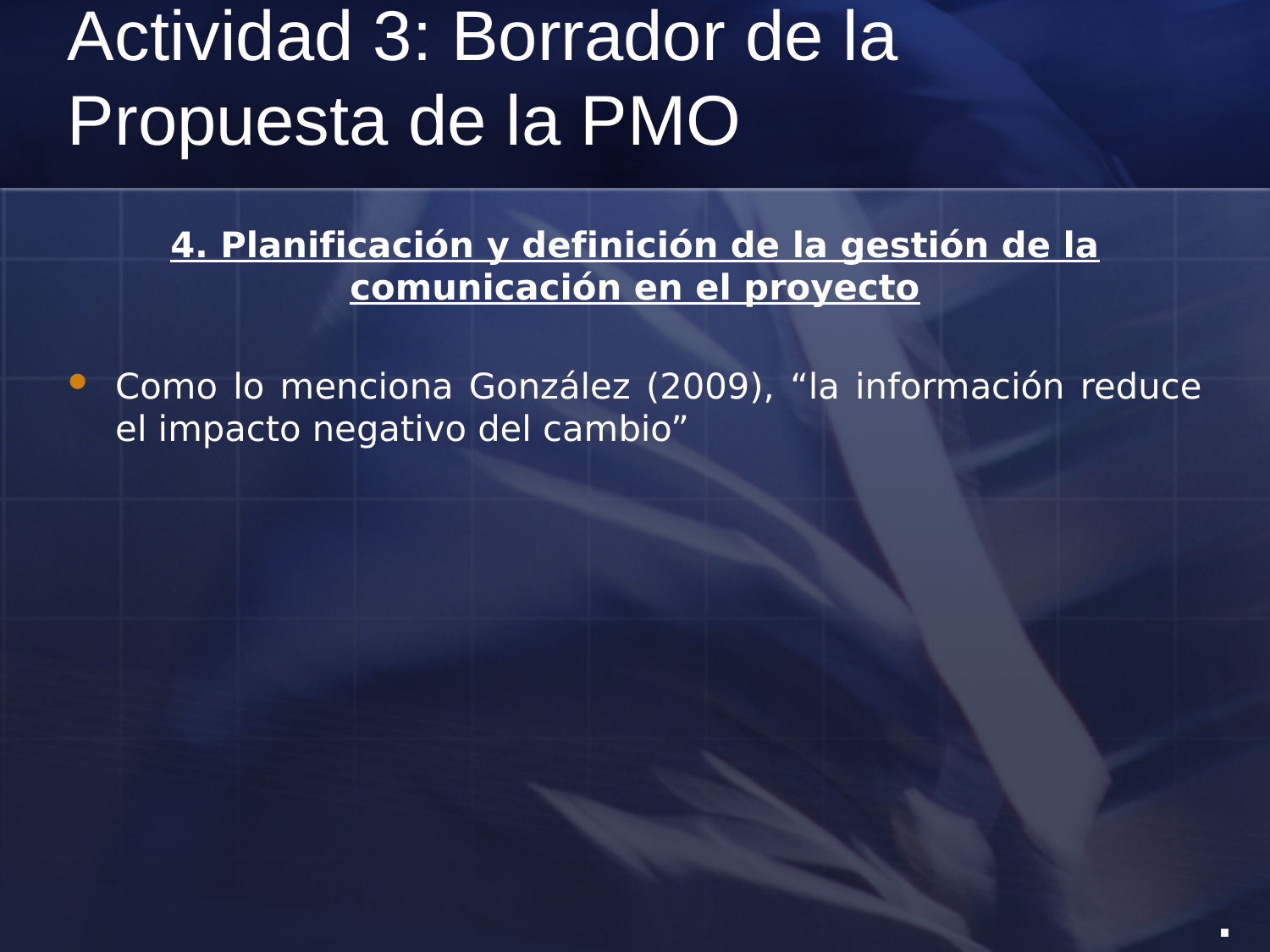

# Actividad 3: Borrador de la Propuesta de la PMO
4. Planificación y definición de la gestión de la comunicación en el proyecto

Como lo menciona González (2009), “la información reduce el impacto negativo del cambio”

.